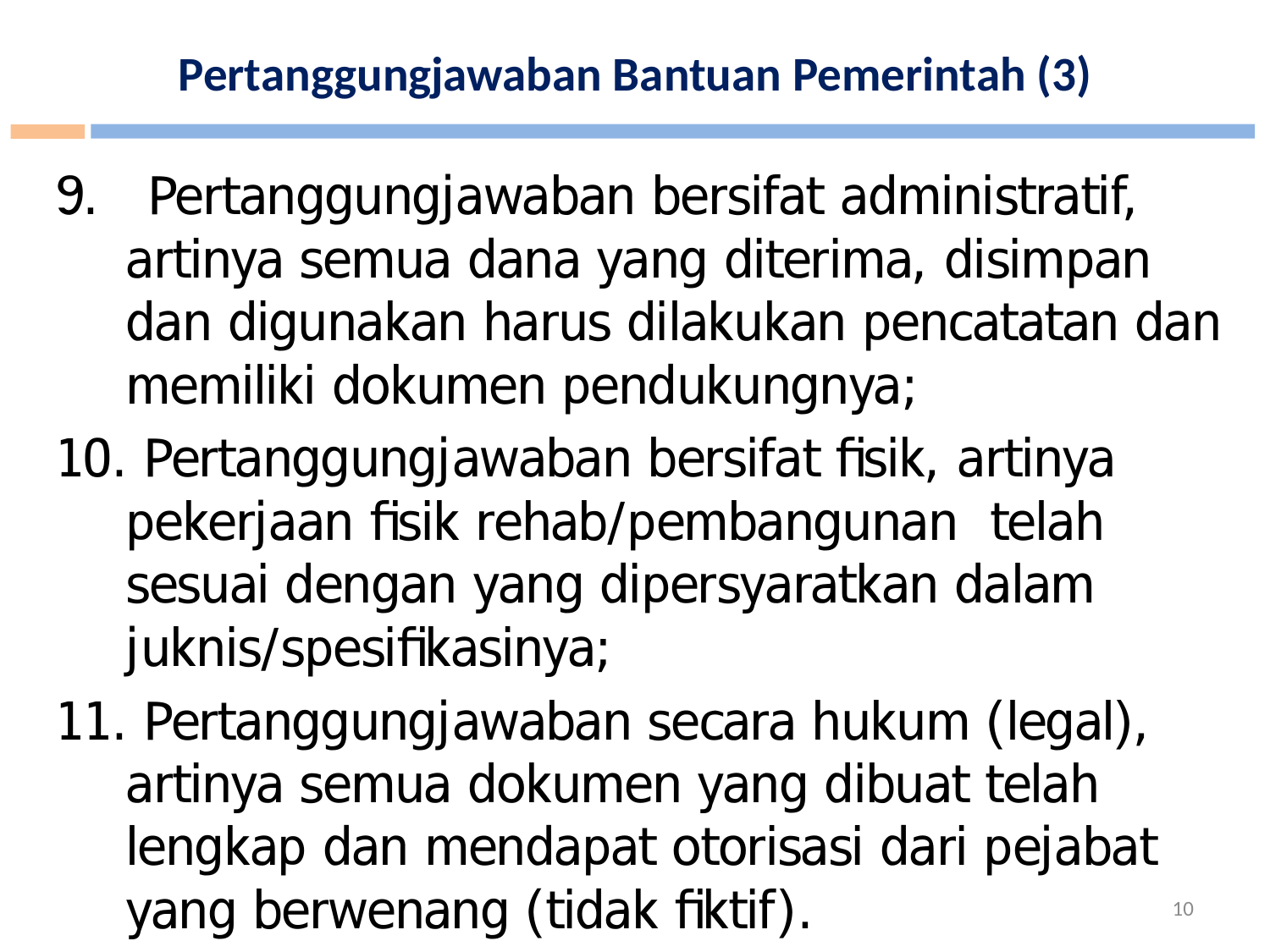

# Pertanggungjawaban Bantuan Pemerintah (3)

9.   Pertanggungjawaban bersifat administratif, artinya semua dana yang diterima, disimpan dan digunakan harus dilakukan pencatatan dan memiliki dokumen pendukungnya;
10. Pertanggungjawaban bersifat fisik, artinya pekerjaan fisik rehab/pembangunan  telah sesuai dengan yang dipersyaratkan dalam  juknis/spesifikasinya;
11. Pertanggungjawaban secara hukum (legal), artinya semua dokumen yang dibuat telah lengkap dan mendapat otorisasi dari pejabat yang berwenang (tidak fiktif).

10